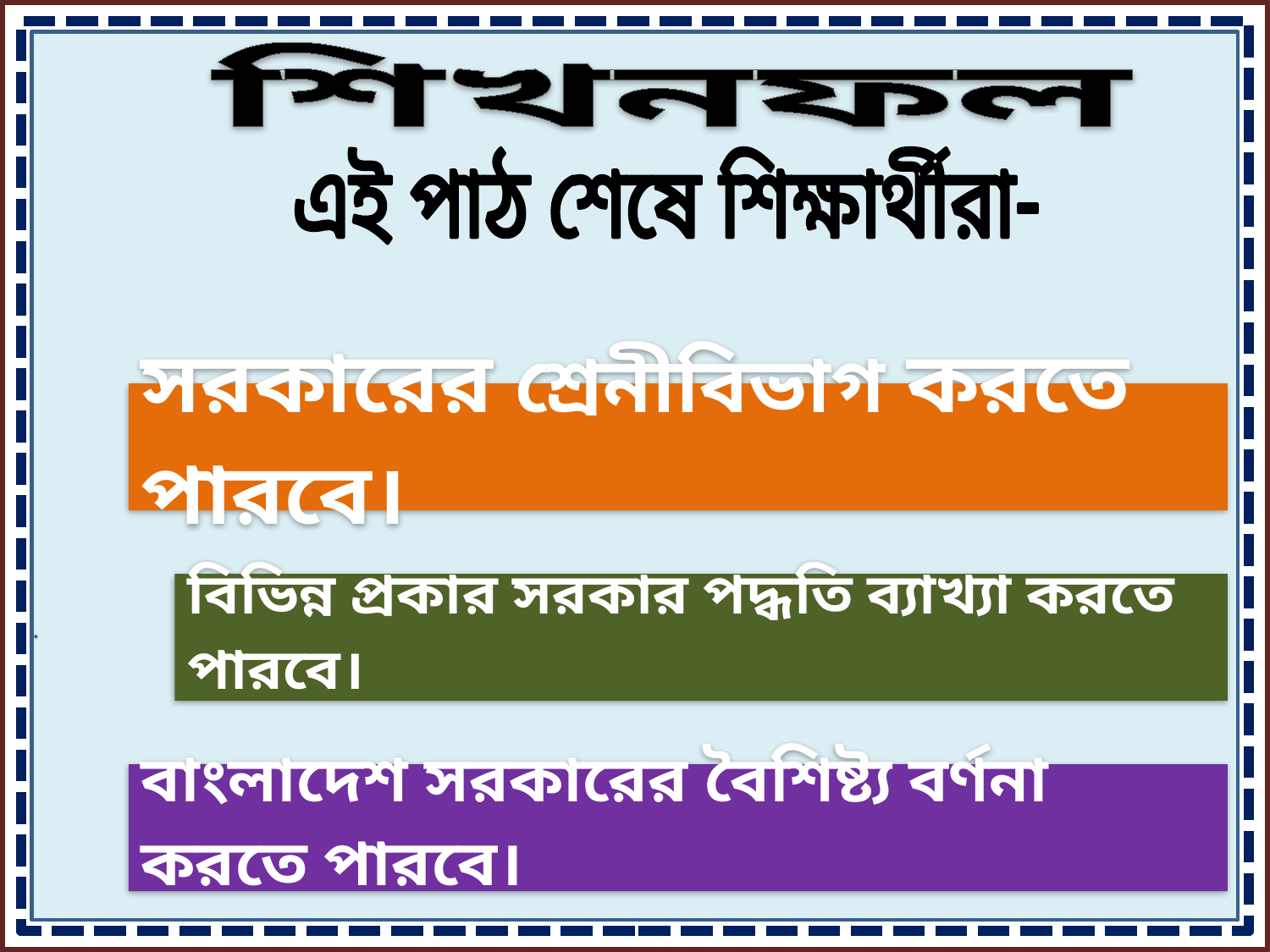

শিখনফল
এই পাঠ শেষে শিক্ষার্থীরা-
সরকারের শ্রেনীবিভাগ করতে পারবে।
বিভিন্ন প্রকার সরকার পদ্ধতি ব্যাখ্যা করতে পারবে।
বাংলাদেশ সরকারের বৈশিষ্ট্য বর্ণনা করতে পারবে।